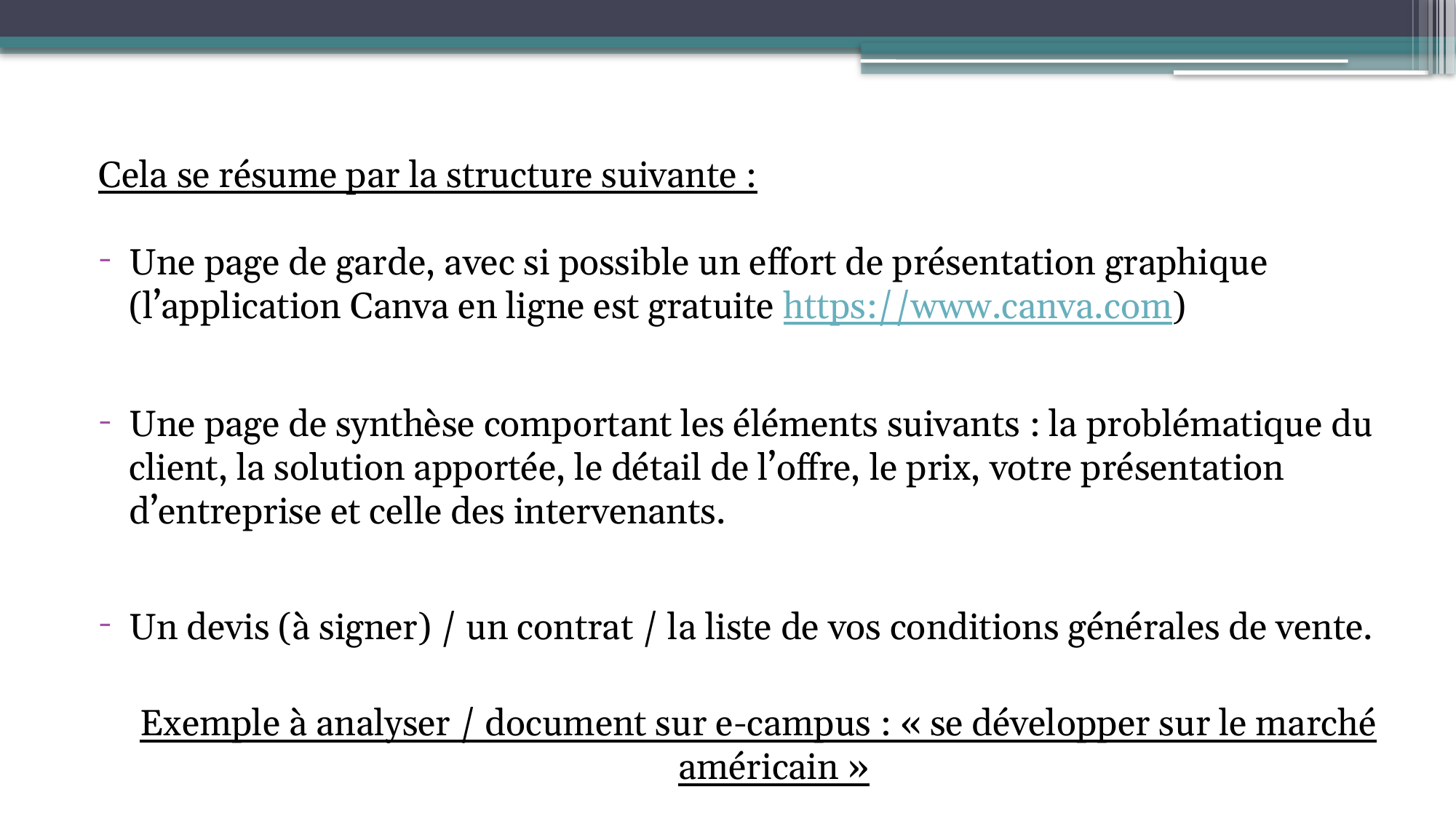

Cela se résume par la structure suivante :

Une page de garde, avec si possible un effort de présentation graphique (l’application Canva en ligne est gratuite https://www.canva.com)

Une page de synthèse comportant les éléments suivants : la problématique du client, la solution apportée, le détail de l’offre, le prix, votre présentation d’entreprise et celle des intervenants.

Un devis (à signer) / un contrat / la liste de vos conditions générales de vente.

Exemple à analyser / document sur e-campus : « se développer sur le marché américain »